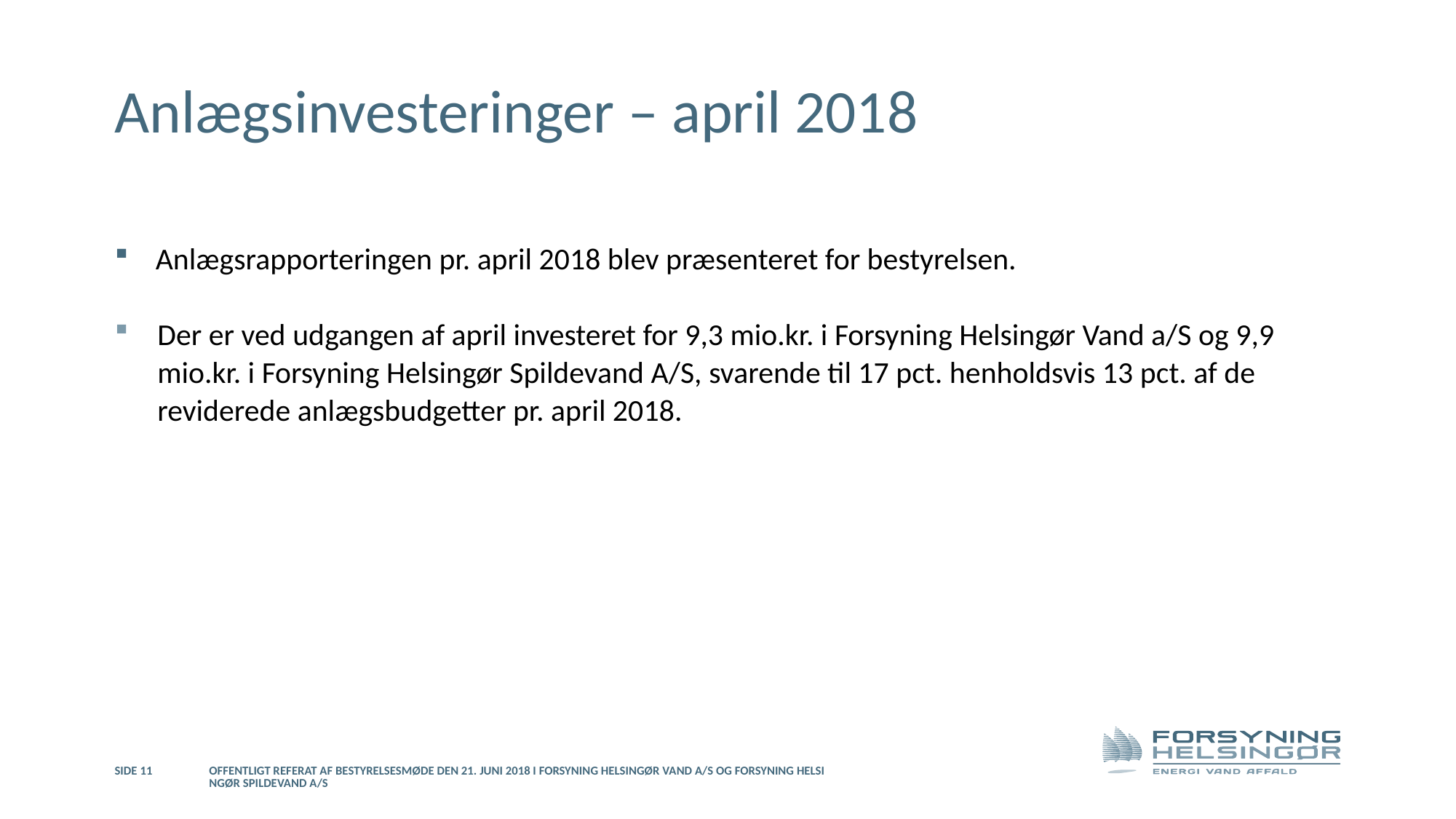

# Anlægsinvesteringer – april 2018
Anlægsrapporteringen pr. april 2018 blev præsenteret for bestyrelsen.

Der er ved udgangen af april investeret for 9,3 mio.kr. i Forsyning Helsingør Vand a/S og 9,9 mio.kr. i Forsyning Helsingør Spildevand A/S, svarende til 17 pct. henholdsvis 13 pct. af de reviderede anlægsbudgetter pr. april 2018.

Side 11
Offentligt referat af bestyrelsesmøde den 21. juni 2018 i Forsyning Helsingør Vand A/S og Forsyning Helsingør Spildevand A/S